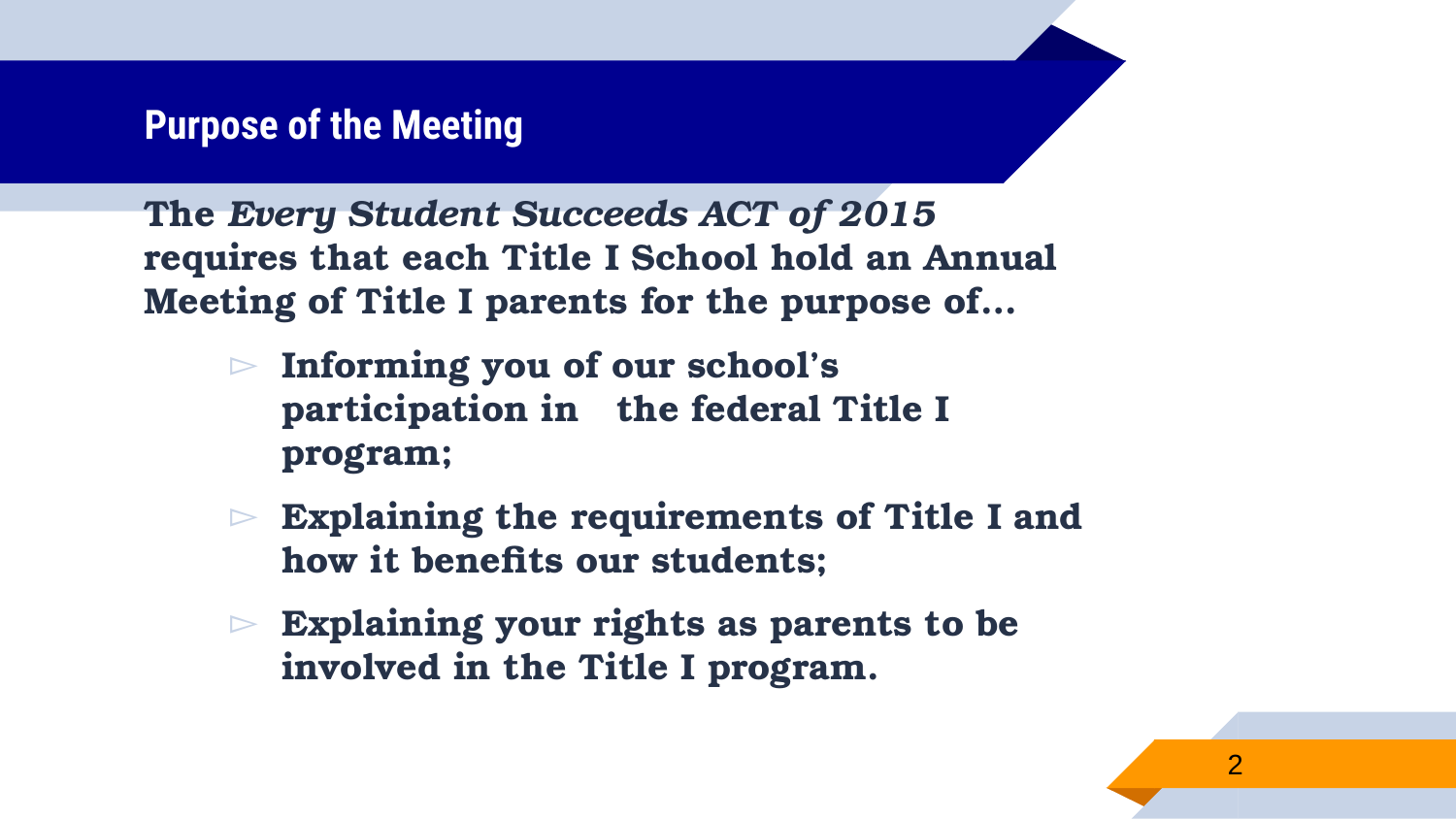

# Purpose of the Meeting

The Every Student Succeeds ACT of 2015 requires that each Title I School hold an Annual Meeting of Title I parents for the purpose of…
Informing you of our school’s participation in   the federal Title I program;
Explaining the requirements of Title I and how it benefits our students;
Explaining your rights as parents to be involved in the Title I program.

2